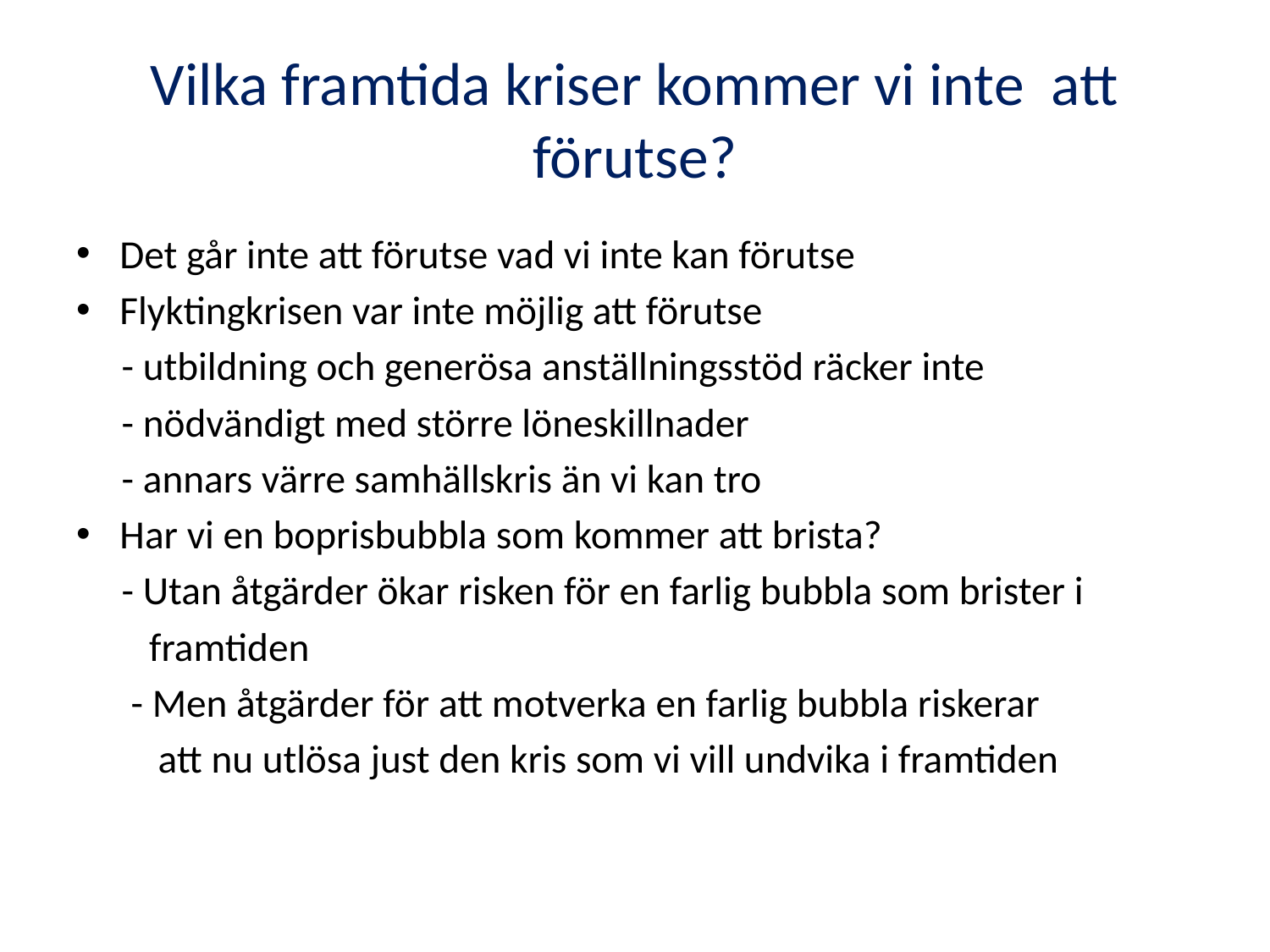

# Vilka framtida kriser kommer vi inte  att förutse?
Det går inte att förutse vad vi inte kan förutse
Flyktingkrisen var inte möjlig att förutse
     - utbildning och generösa anställningsstöd räcker inte
     - nödvändigt med större löneskillnader
     - annars värre samhällskris än vi kan tro
Har vi en boprisbubbla som kommer att brista?
     - Utan åtgärder ökar risken för en farlig bubbla som brister i
        framtiden
      - Men åtgärder för att motverka en farlig bubbla riskerar
         att nu utlösa just den kris som vi vill undvika i framtiden